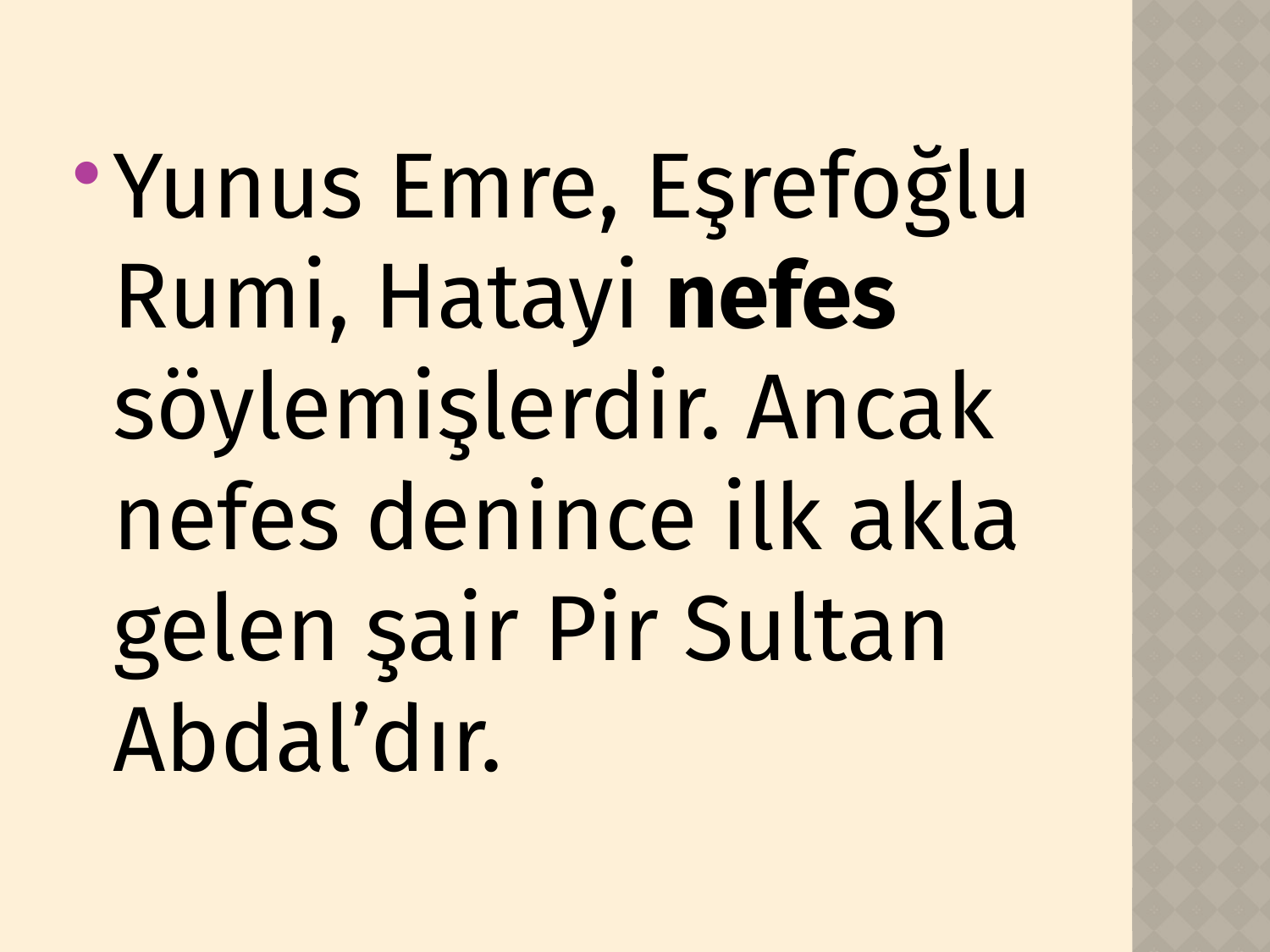

Yunus Emre, Eşrefoğlu Rumi, Hatayi nefes söylemişlerdir. Ancak nefes denince ilk akla gelen şair Pir Sultan Abdal’dır.